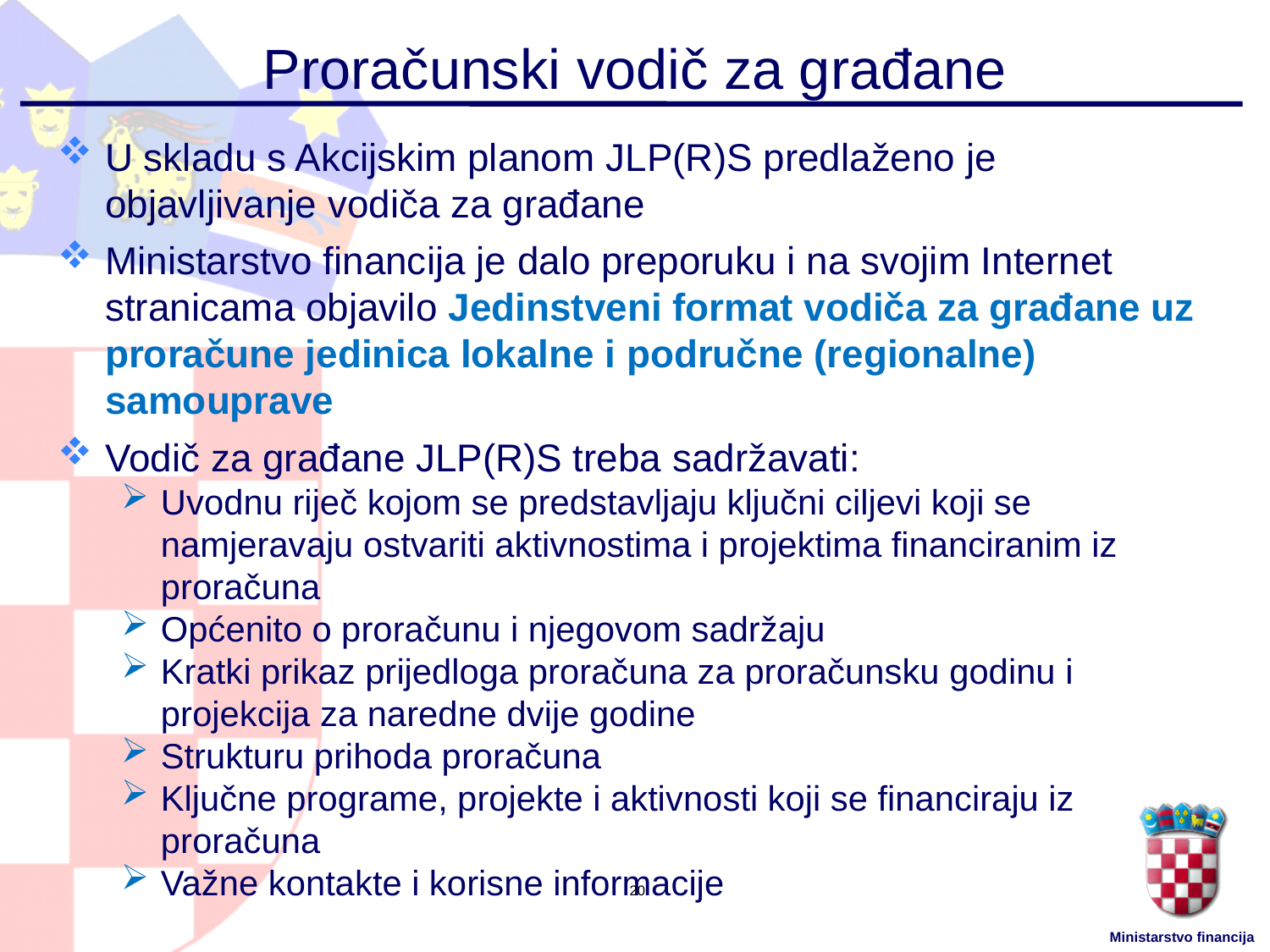

# Proračunski vodič za građane
U skladu s Akcijskim planom JLP(R)S predlaženo je  objavljivanje vodiča za građane
Ministarstvo financija je dalo preporuku i na svojim Internet stranicama objavilo Jedinstveni format vodiča za građane uz proračune jedinica lokalne i područne (regionalne) samouprave
Vodič za građane JLP(R)S treba sadržavati:
Uvodnu riječ kojom se predstavljaju ključni ciljevi koji se namjeravaju ostvariti aktivnostima i projektima financiranim iz proračuna
Općenito o proračunu i njegovom sadržaju
Kratki prikaz prijedloga proračuna za proračunsku godinu i projekcija za naredne dvije godine
Strukturu prihoda proračuna
Ključne programe, projekte i aktivnosti koji se financiraju iz proračuna
Važne kontakte i korisne informacije

20